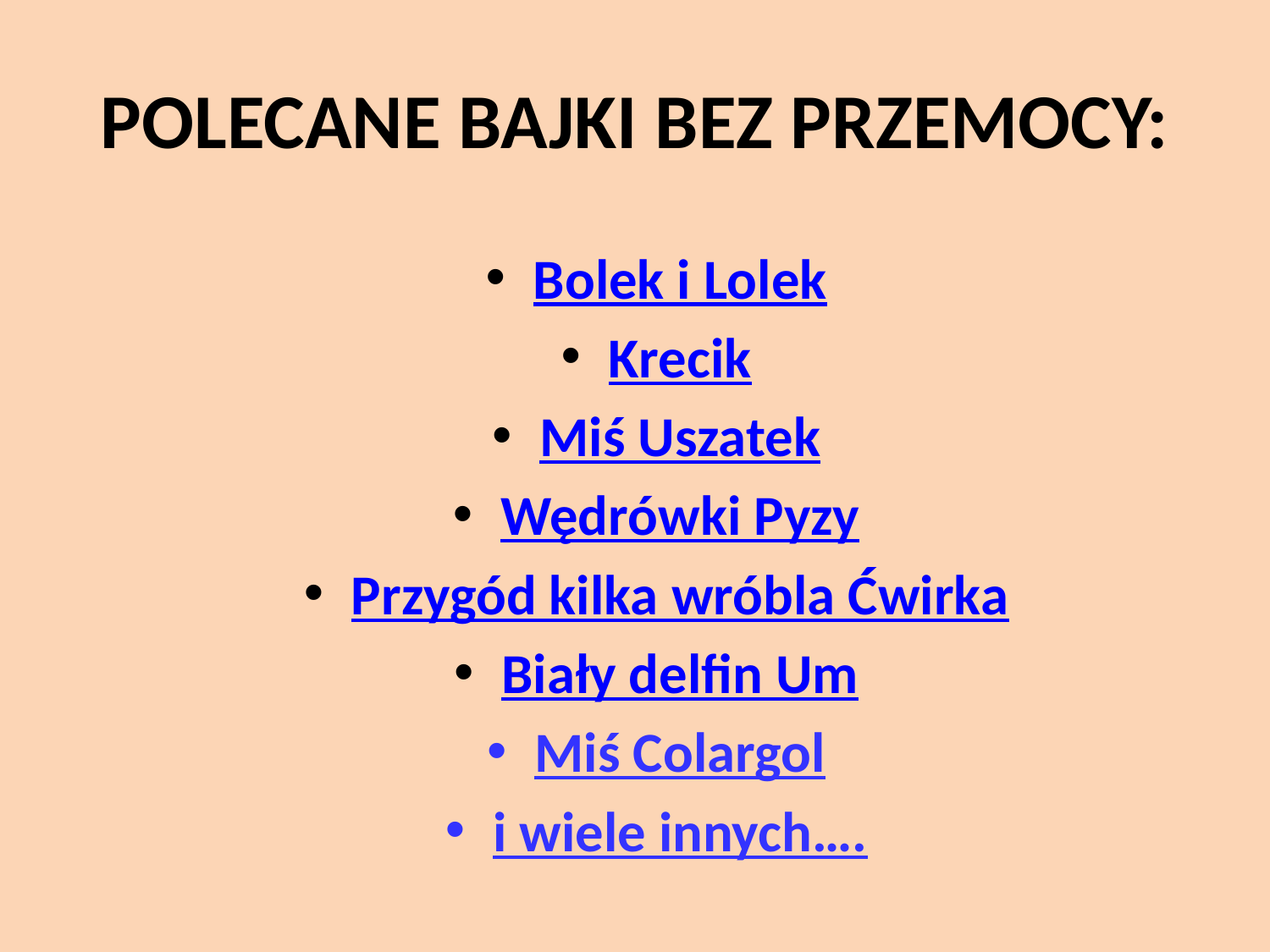

# POLECANE BAJKI BEZ PRZEMOCY:
Bolek i Lolek
Krecik
Miś Uszatek
Wędrówki Pyzy
Przygód kilka wróbla Ćwirka
Biały delfin Um
Miś Colargol
i wiele innych….